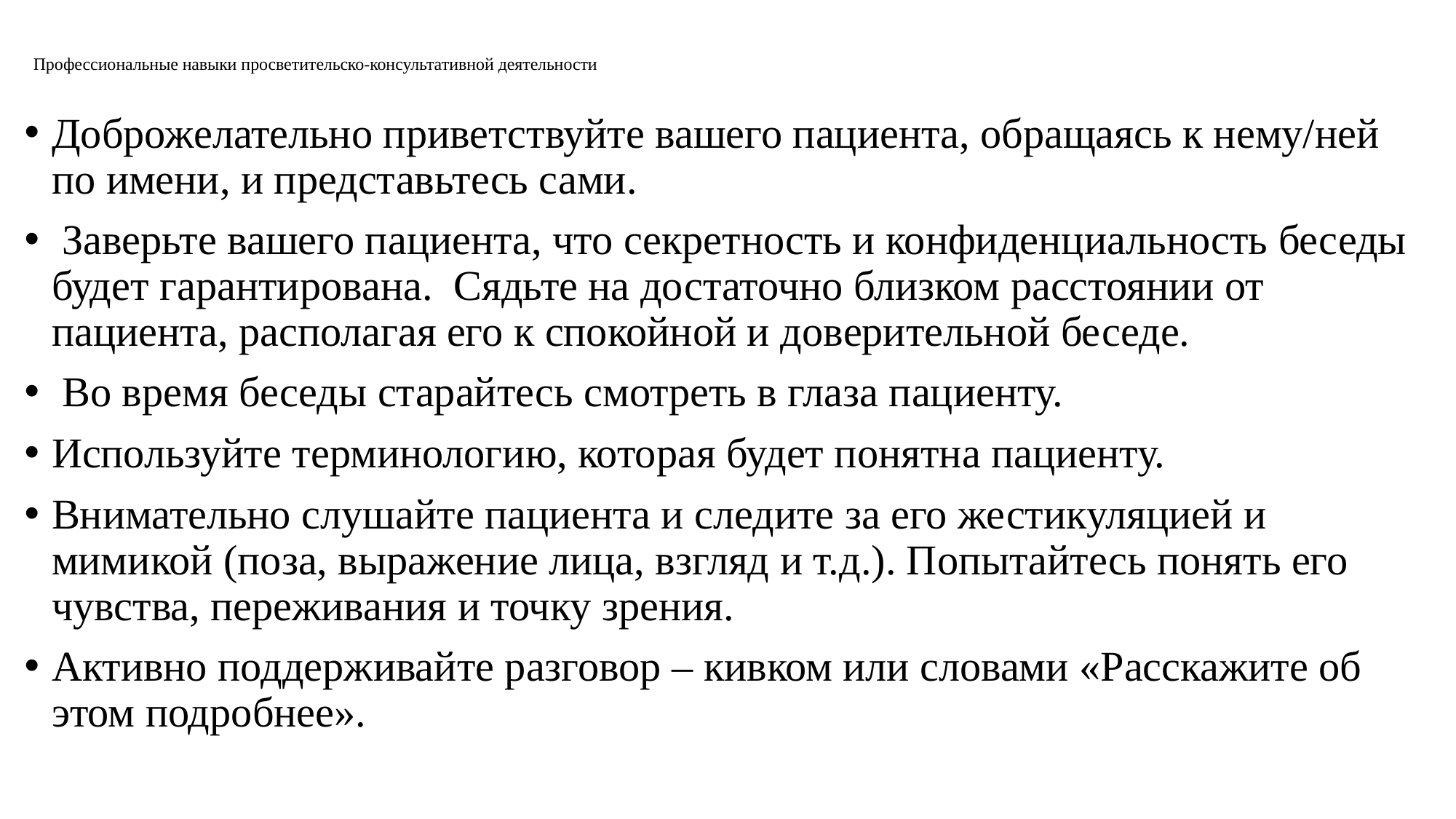

# Профессиональные навыки просветительско-консультативной деятельности
Доброжелательно приветствуйте вашего пациента, обращаясь к нему/ней по имени, и представьтесь сами.
 Заверьте вашего пациента, что секретность и конфиденциальность беседы будет гарантирована.  Сядьте на достаточно близком расстоянии от пациента, располагая его к спокойной и доверительной беседе.
 Во время беседы старайтесь смотреть в глаза пациенту.
Используйте терминологию, которая будет понятна пациенту.
Внимательно слушайте пациента и следите за его жестикуляцией и мимикой (поза, выражение лица, взгляд и т.д.). Попытайтесь понять его чувства, переживания и точку зрения.
Активно поддерживайте разговор – кивком или словами «Расскажите об этом подробнее».